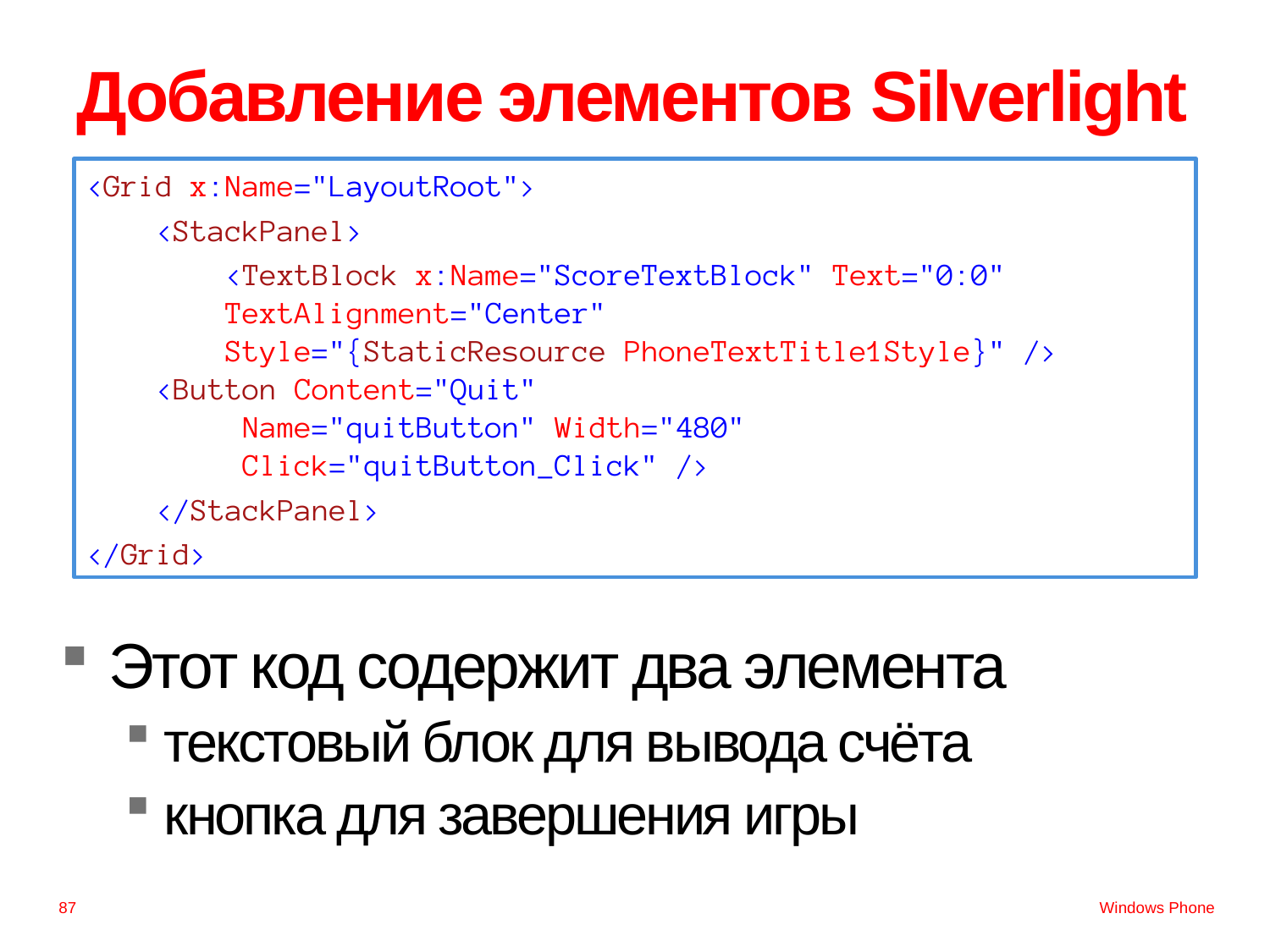

# Добавление элементов Silverlight
<Grid x:Name="LayoutRoot">
    <StackPanel>
        <TextBlock x:Name="ScoreTextBlock" Text="0:0"
        TextAlignment="Center"
        Style="{StaticResource PhoneTextTitle1Style}" />
    <Button Content="Quit"
         Name="quitButton" Width="480"
         Click="quitButton_Click" />
    </StackPanel>
</Grid>
Этот код содержит два элемента
текстовый блок для вывода счёта
кнопка для завершения игры
87